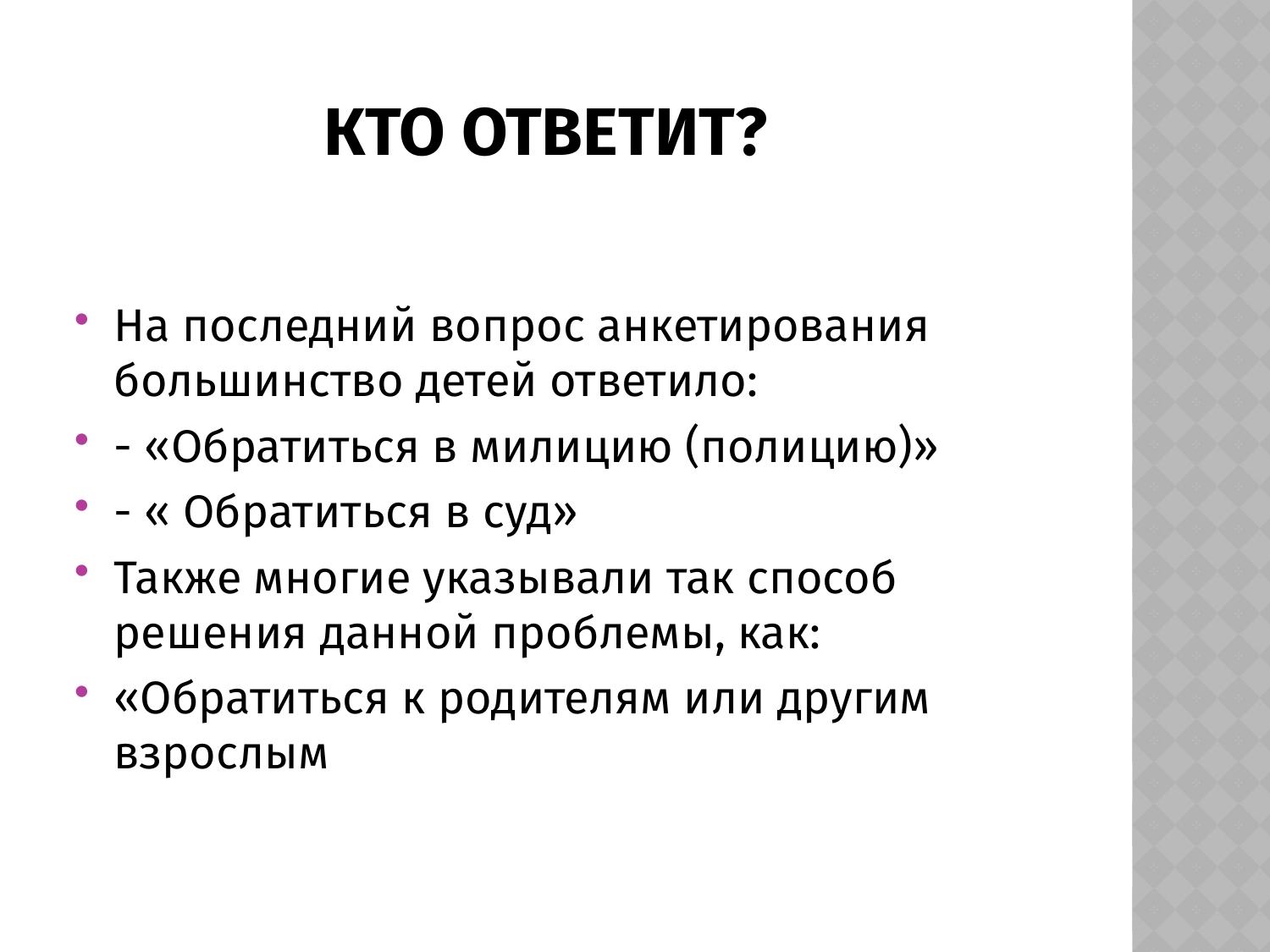

# Кто ответит?

На последний вопрос анкетирования большинство детей ответило:
- «Обратиться в милицию (полицию)»
- « Обратиться в суд»
Также многие указывали так способ решения данной проблемы, как:
«Обратиться к родителям или другим взрослым